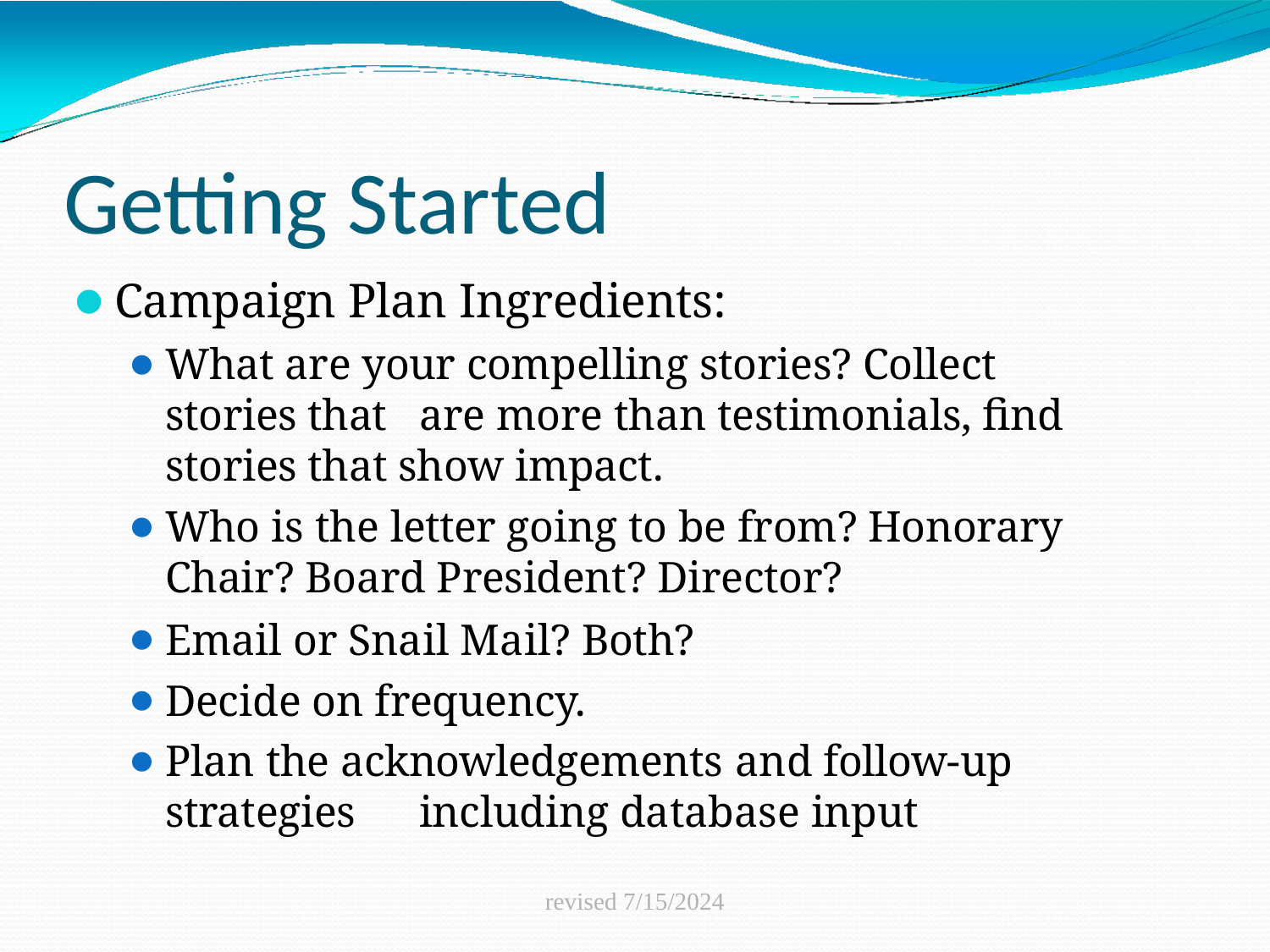

# Getting Started
Campaign Plan Ingredients:
What are your compelling stories? Collect stories that 	are more than testimonials, find stories that show impact.
Who is the letter going to be from? Honorary Chair? Board President? Director?
Email or Snail Mail? Both?
Decide on frequency.
Plan the acknowledgements and follow-up strategies 	including database input
revised 7/15/2024